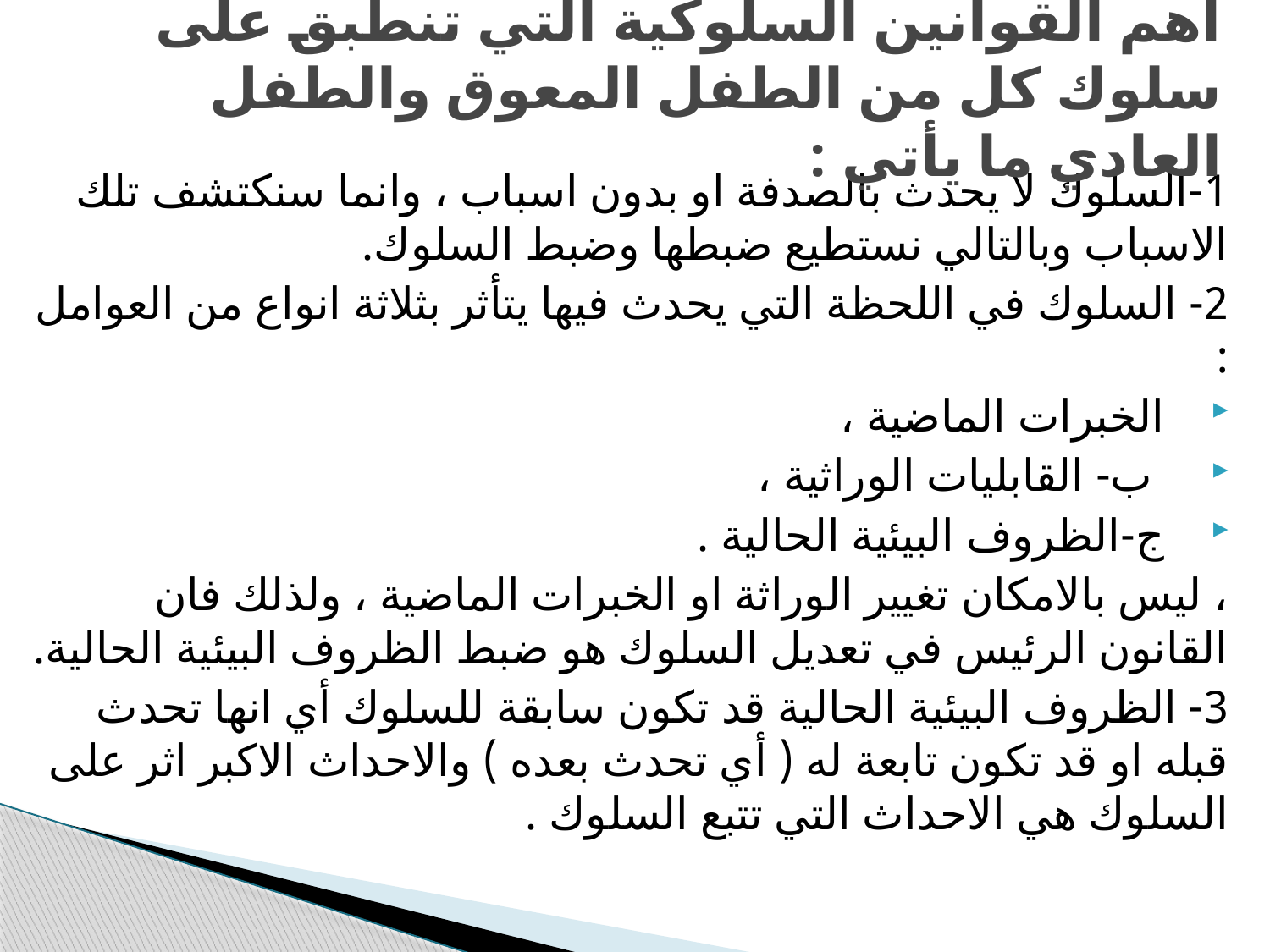

# اهم القوانين السلوكية التي تنطبق على سلوك كل من الطفل المعوق والطفل العادي ما يأتي :
1-السلوك لا يحدث بالصدفة او بدون اسباب ، وانما سنكتشف تلك الاسباب وبالتالي نستطيع ضبطها وضبط السلوك.
2- السلوك في اللحظة التي يحدث فيها يتأثر بثلاثة انواع من العوامل :
الخبرات الماضية ،
 ب- القابليات الوراثية ،
ج-الظروف البيئية الحالية .
، ليس بالامكان تغيير الوراثة او الخبرات الماضية ، ولذلك فان القانون الرئيس في تعديل السلوك هو ضبط الظروف البيئية الحالية.
3- الظروف البيئية الحالية قد تكون سابقة للسلوك أي انها تحدث قبله او قد تكون تابعة له ( أي تحدث بعده ) والاحداث الاكبر اثر على السلوك هي الاحداث التي تتبع السلوك .